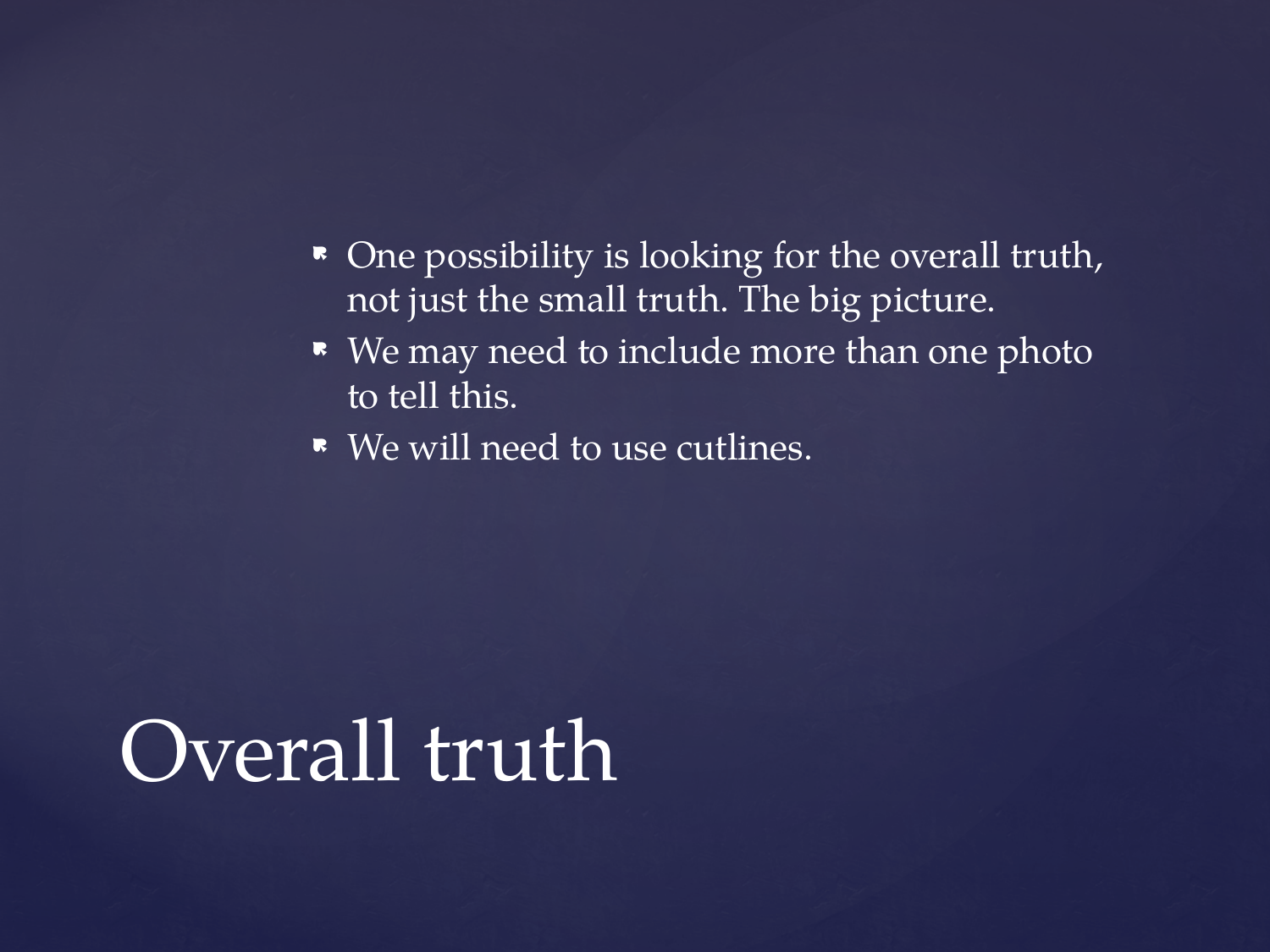

One possibility is looking for the overall truth, not just the small truth. The big picture.
We may need to include more than one photo to tell this.
We will need to use cutlines.
# Overall truth